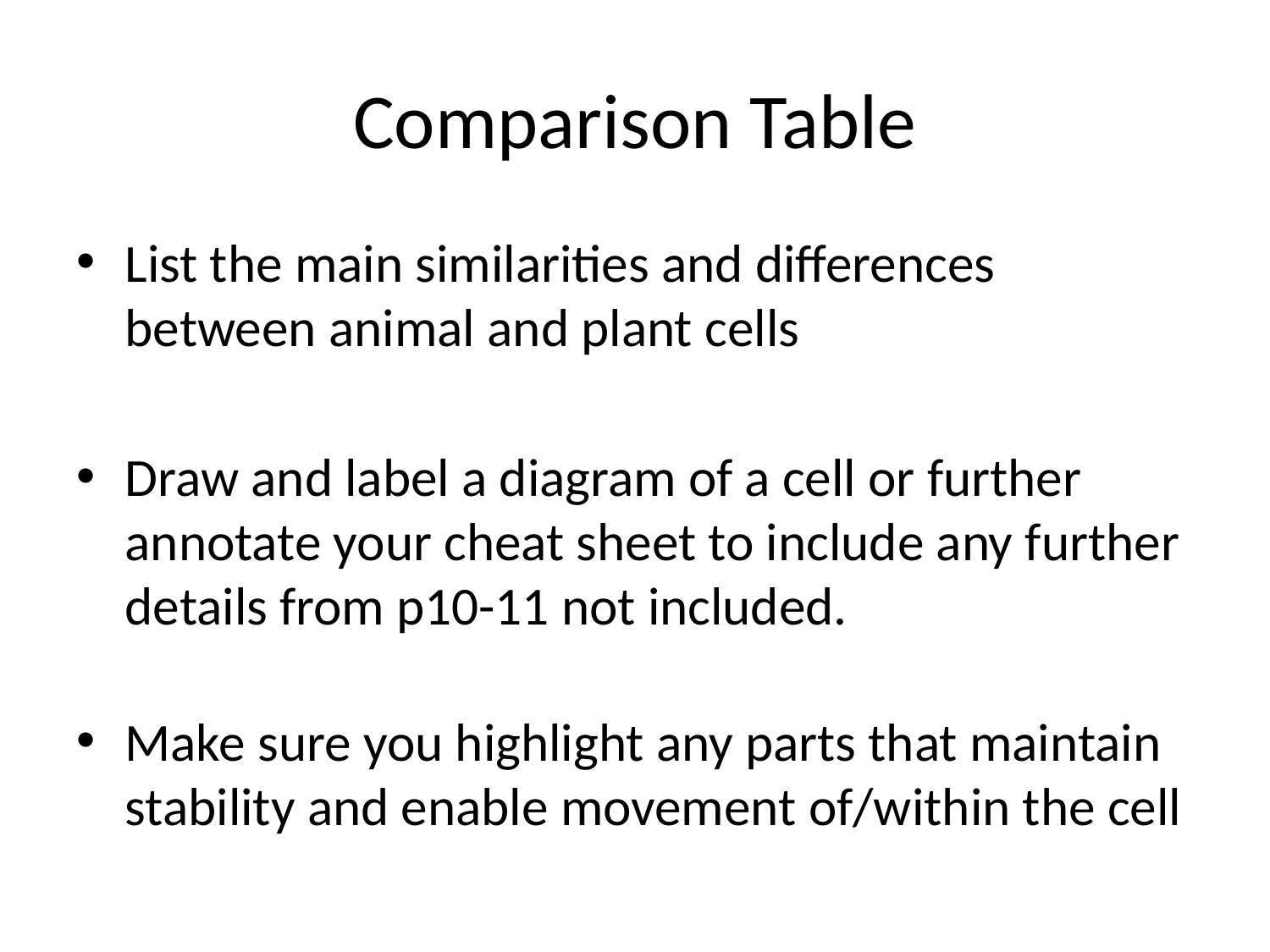

# Comparison Table
List the main similarities and differences between animal and plant cells

Draw and label a diagram of a cell or further annotate your cheat sheet to include any further details from p10-11 not included.

Make sure you highlight any parts that maintain stability and enable movement of/within the cell